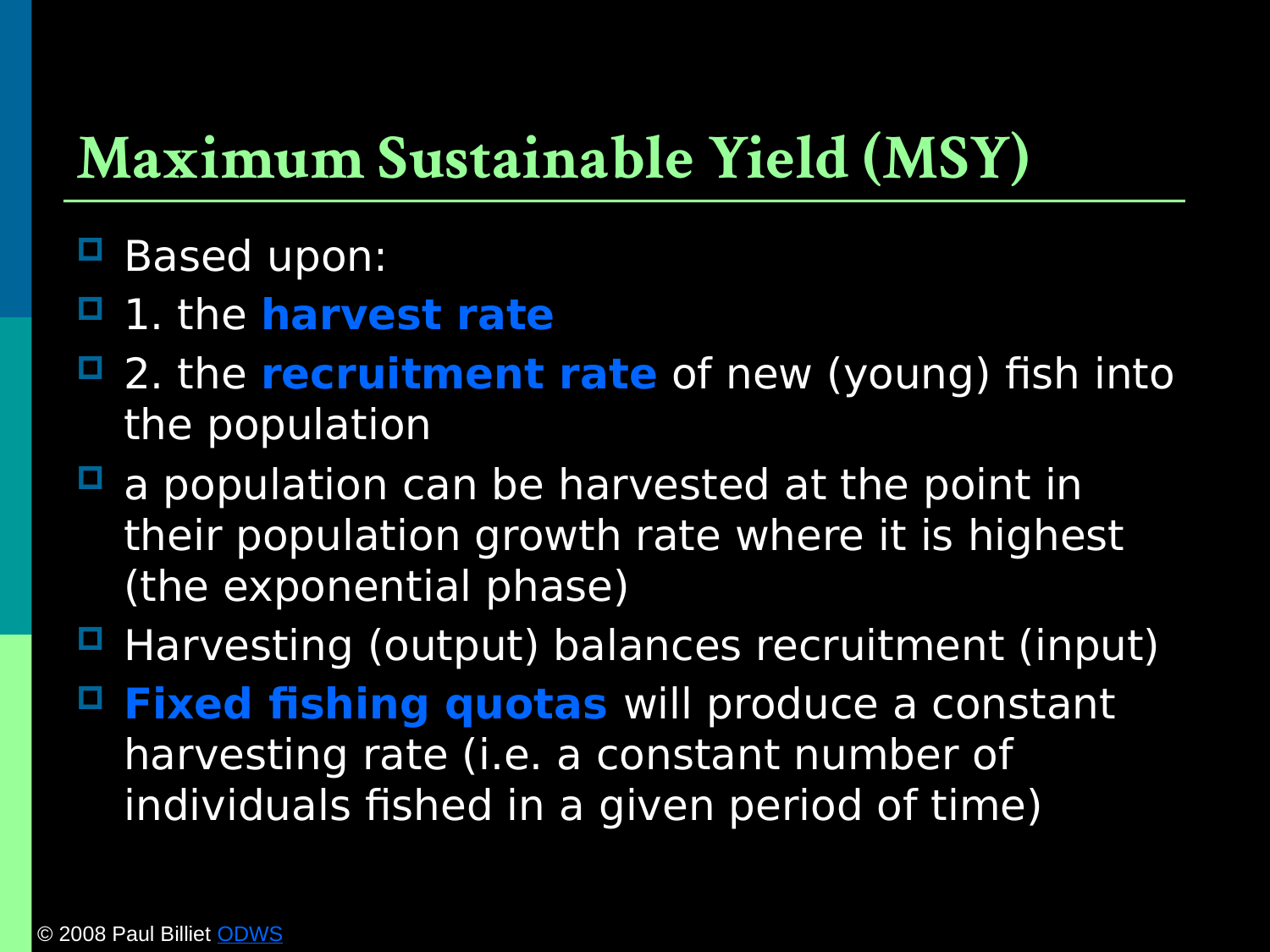

# Maximum Sustainable Yield (MSY)
Based upon:
1. the harvest rate
2. the recruitment rate of new (young) fish into the population
a population can be harvested at the point in their population growth rate where it is highest (the exponential phase)
Harvesting (output) balances recruitment (input)
Fixed fishing quotas will produce a constant harvesting rate (i.e. a constant number of individuals fished in a given period of time)
© 2008 Paul Billiet ODWS